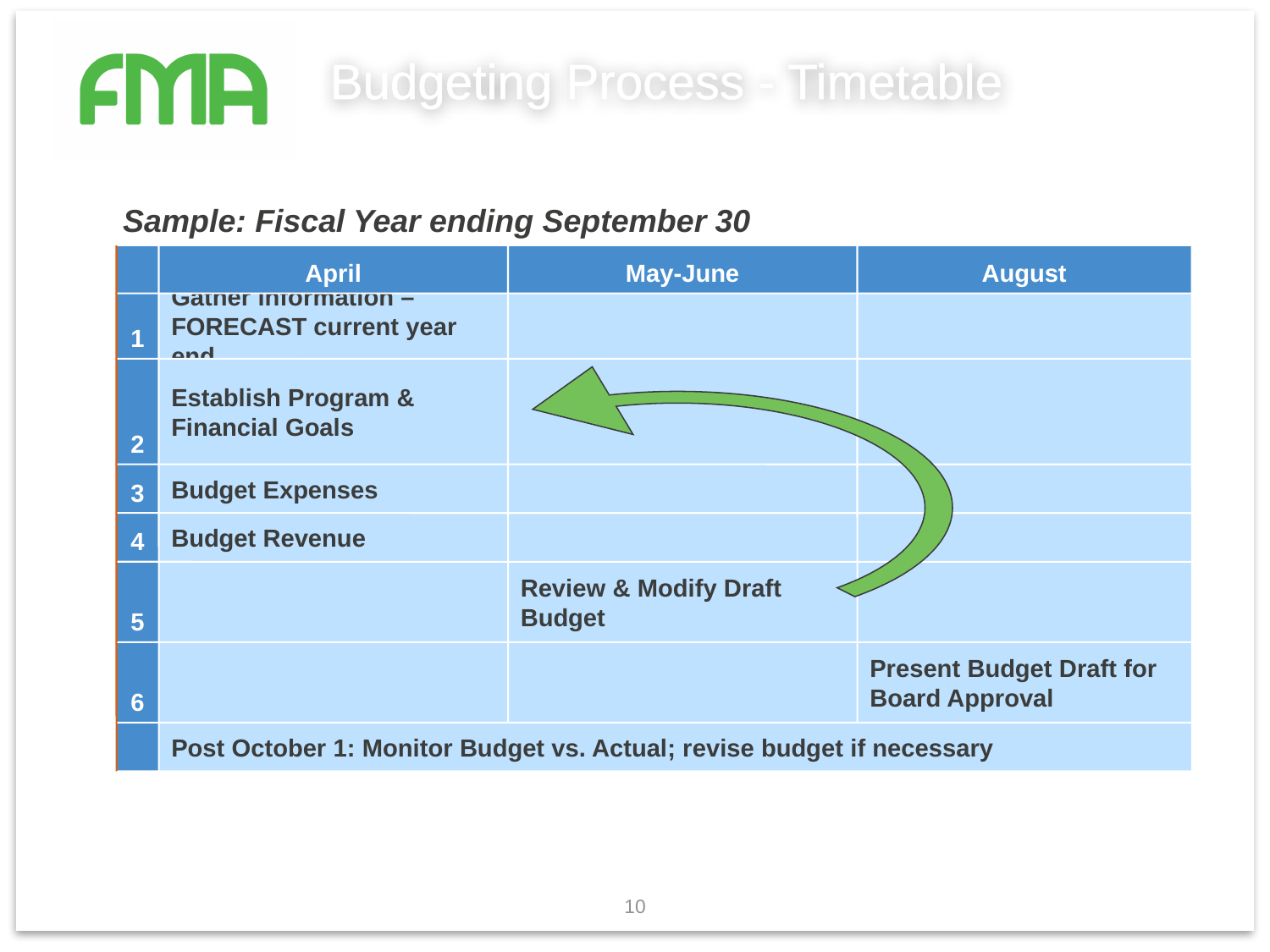

# Budgeting Process - Timetable
Sample: Fiscal Year ending September 30

April

May-June
August
1

Gather information – FORECAST current year end

2

Establish Program & Financial Goals

3

Budget Expenses

4

Budget Revenue

5

Review & Modify Draft Budget

6

Present Budget Draft for Board Approval

Post October 1: Monitor Budget vs. Actual; revise budget if necessary

10